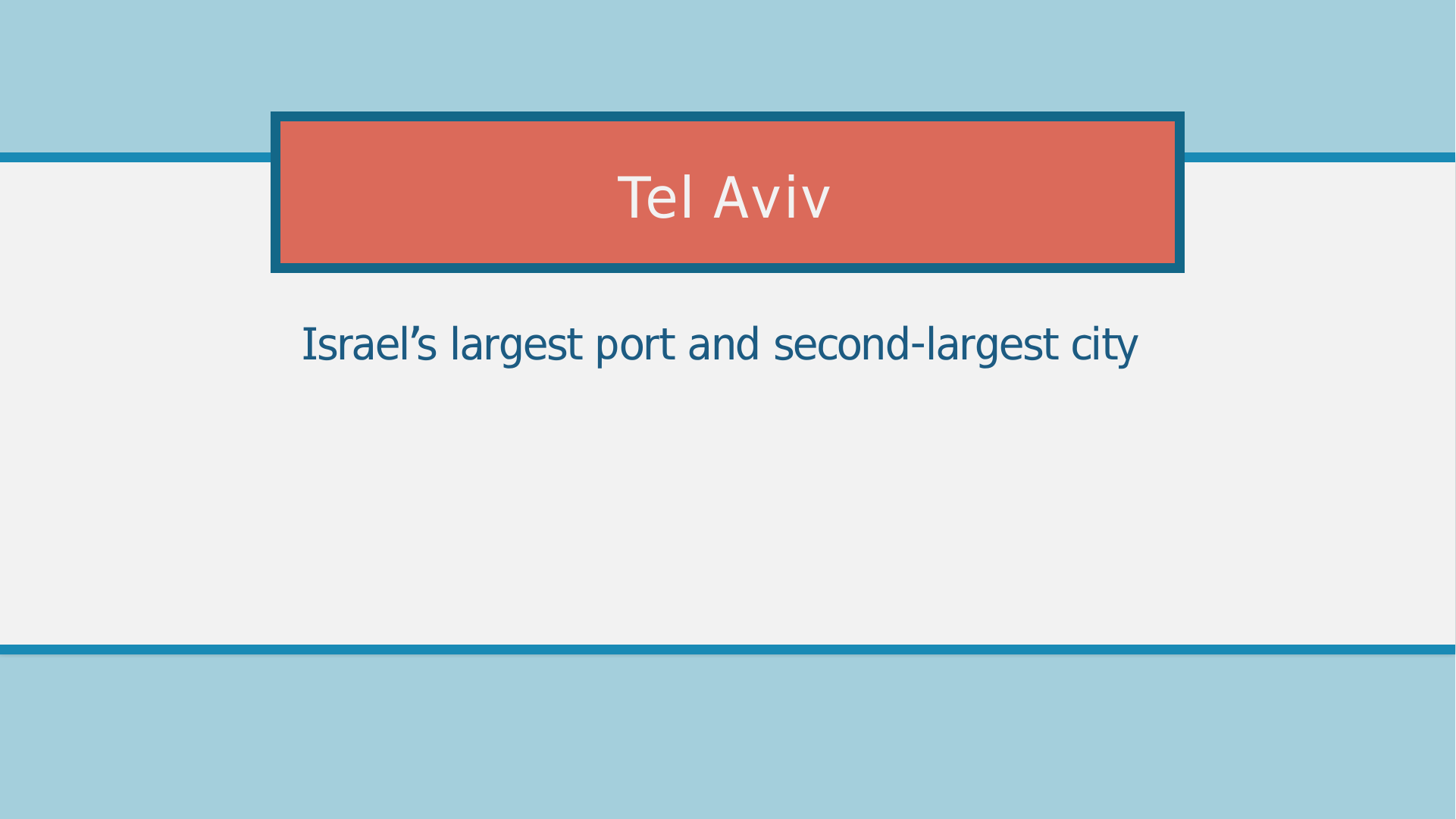

# Tel Aviv
Israel’s largest port and second-largest city